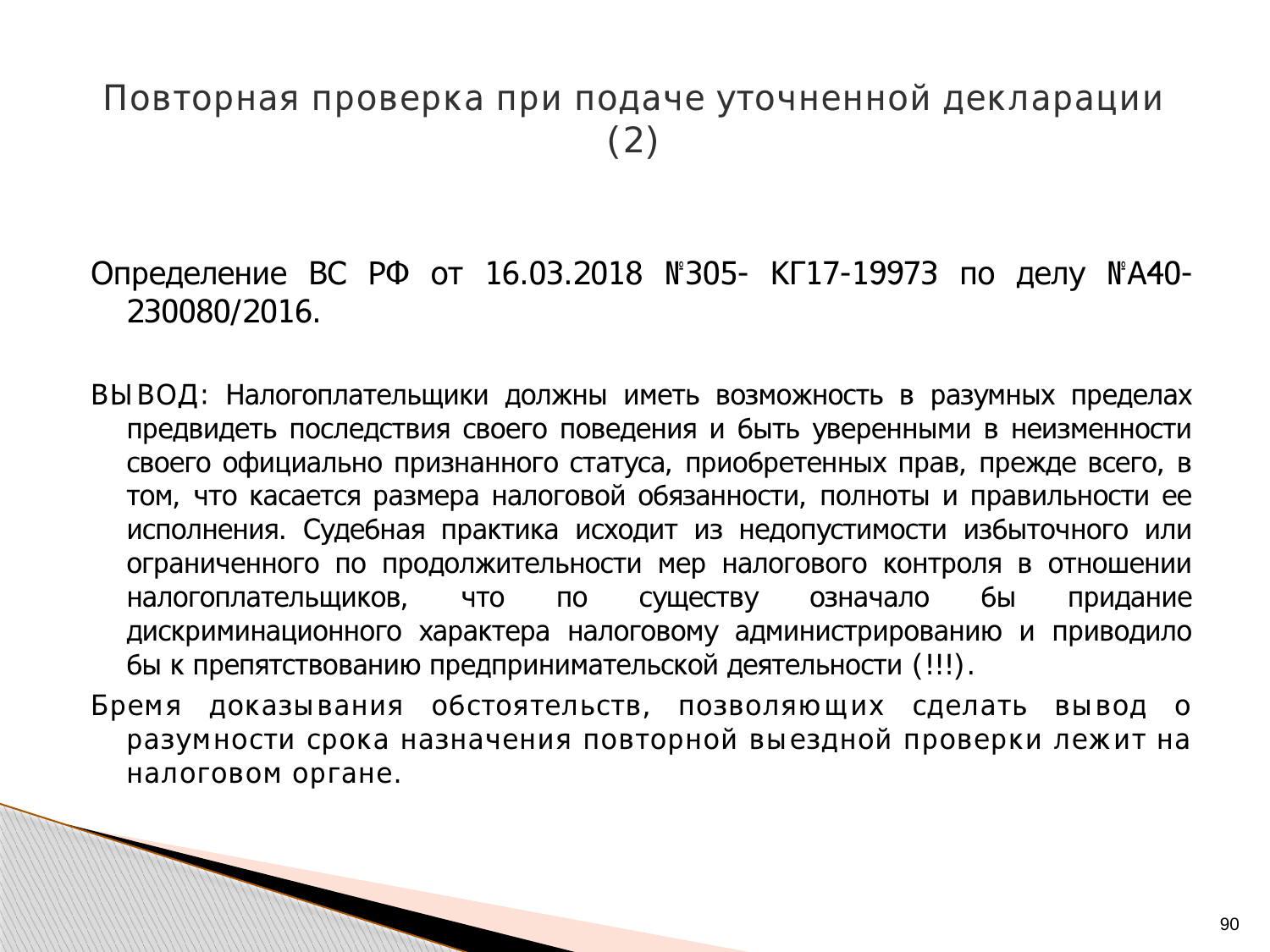

# Повторная проверка при подаче уточненной декларации (2)

Определение ВС РФ от 16.03.2018 №305- КГ17-19973 по делу №А40-230080/2016.

ВЫВОД: Налогоплательщики должны иметь возможность в разумных пределах предвидеть последствия своего поведения и быть уверенными в неизменности своего официально признанного статуса, приобретенных прав, прежде всего, в том, что касается размера налоговой обязанности, полноты и правильности ее исполнения. Судебная практика исходит из недопустимости избыточного или ограниченного по продолжительности мер налогового контроля в отношении налогоплательщиков, что по существу означало бы придание дискриминационного характера налоговому администрированию и приводило бы к препятствованию предпринимательской деятельности (!!!).
Бремя доказывания обстоятельств, позволяющих сделать вывод о разумности срока назначения повторной выездной проверки лежит на налоговом органе.

90